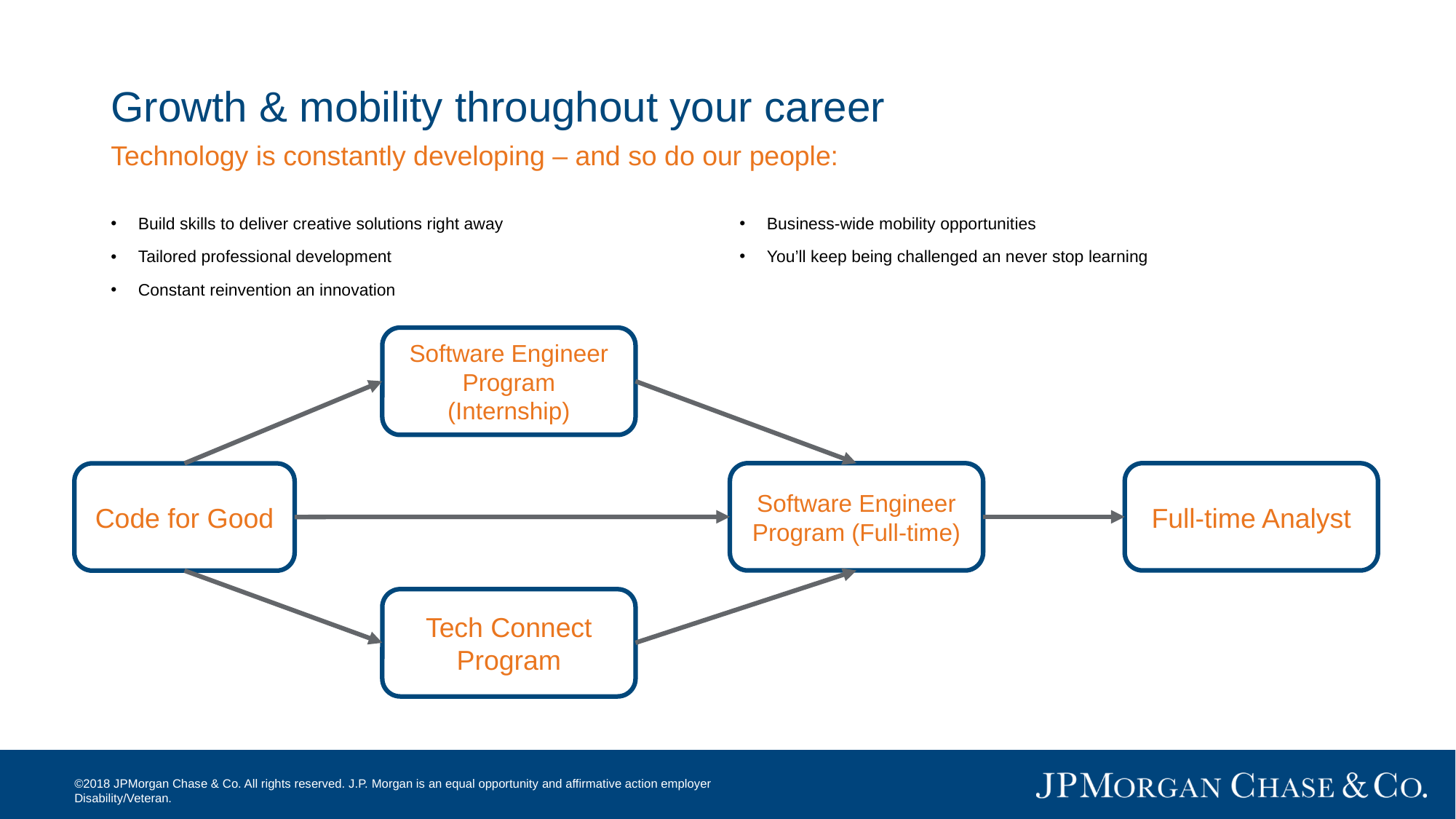

# Growth & mobility throughout your career
Technology is constantly developing – and so do our people:
Business-wide mobility opportunities
You’ll keep being challenged an never stop learning
Build skills to deliver creative solutions right away
Tailored professional development
Constant reinvention an innovation
Software Engineer Program (Internship)
Software Engineer Program (Full-time)
Full-time Analyst
Code for Good
Tech Connect Program